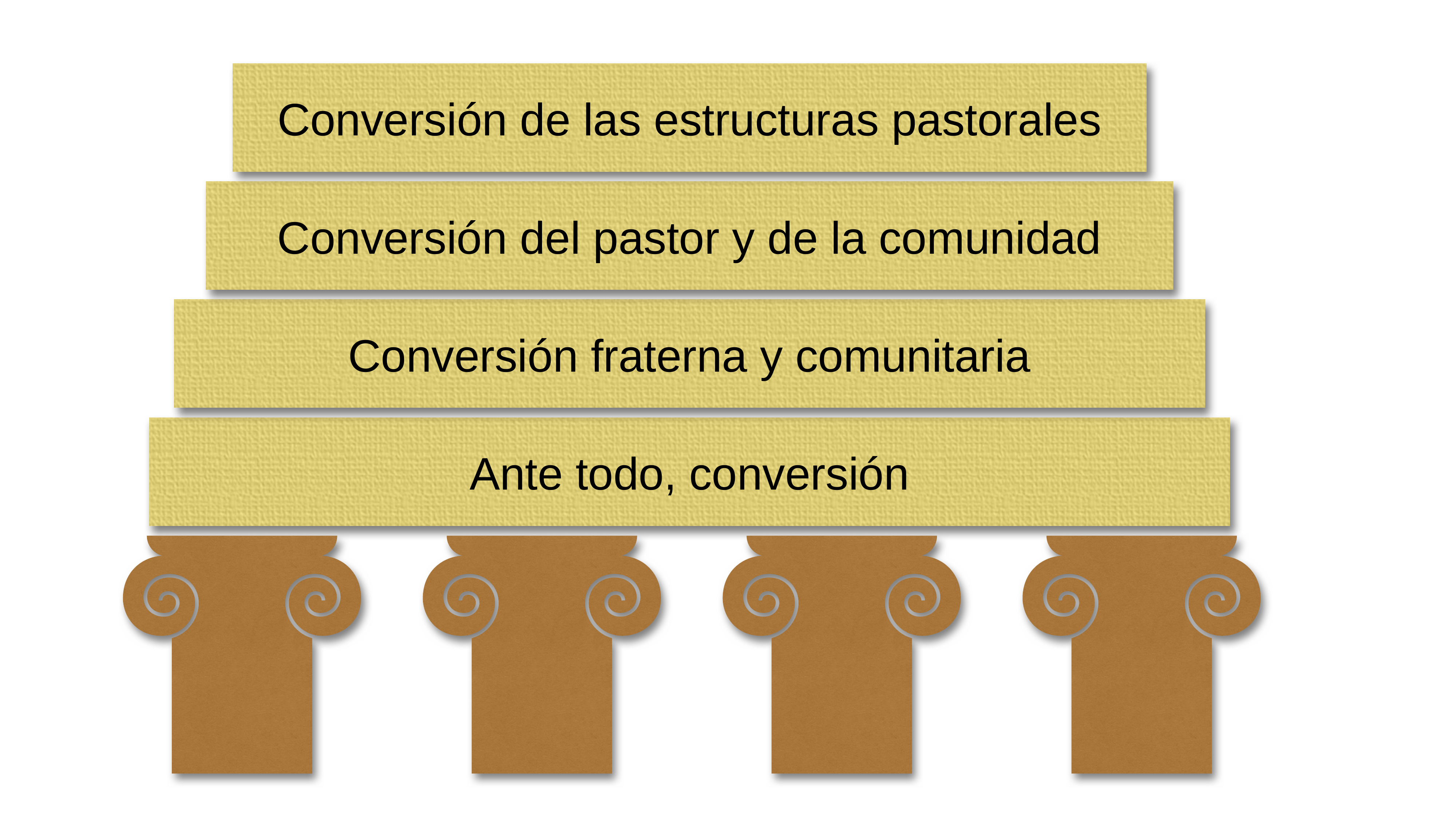

Conversión de las estructuras pastorales
Conversión del pastor y de la comunidad
Conversión fraterna y comunitaria
Ante todo, conversión